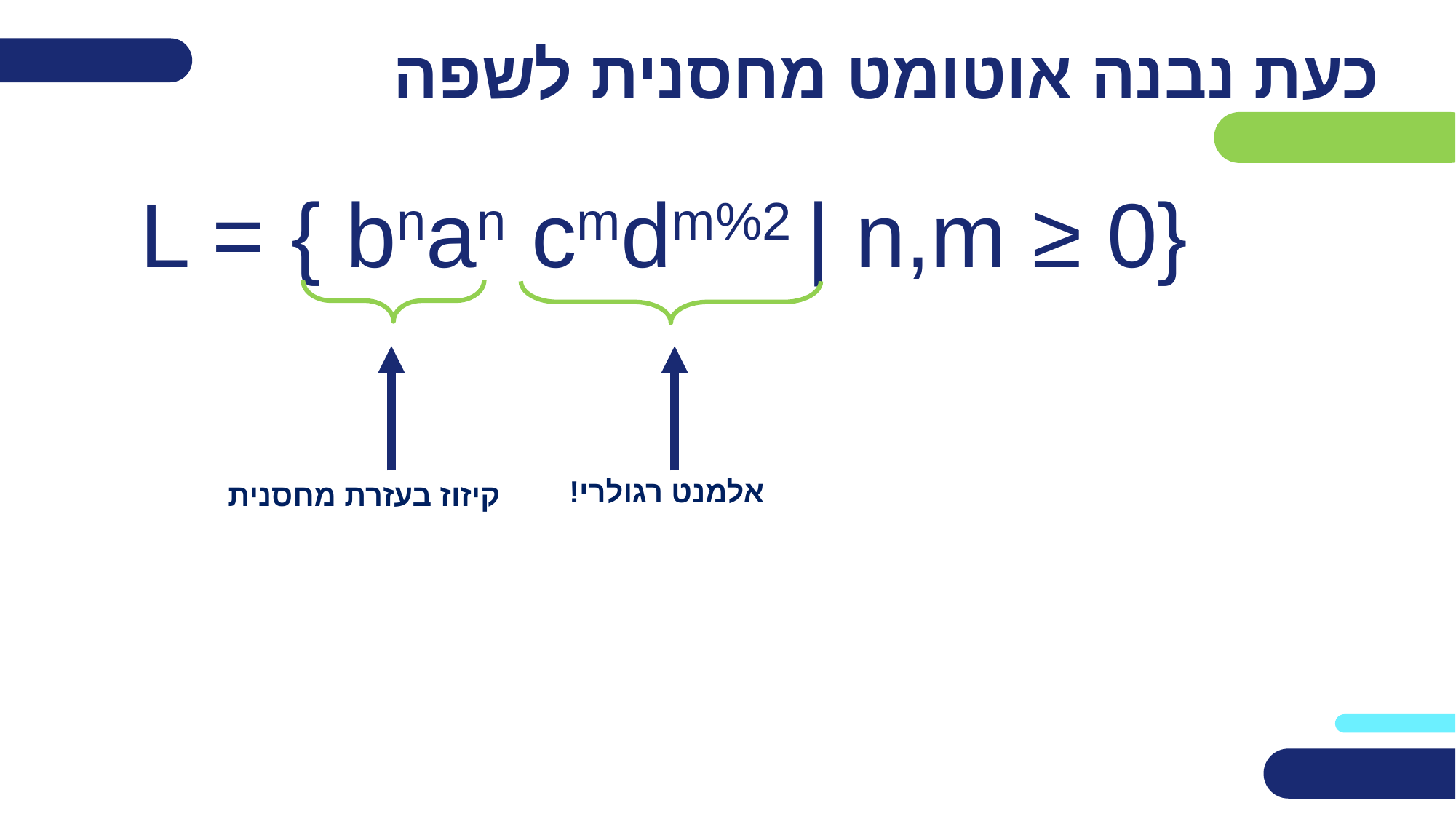

כעת נבנה אוטומט מחסנית לשפה
# L = { bnan cmdm%2 | n,m ≥ 0}

אלמנט רגולרי!
קיזוז בעזרת מחסנית